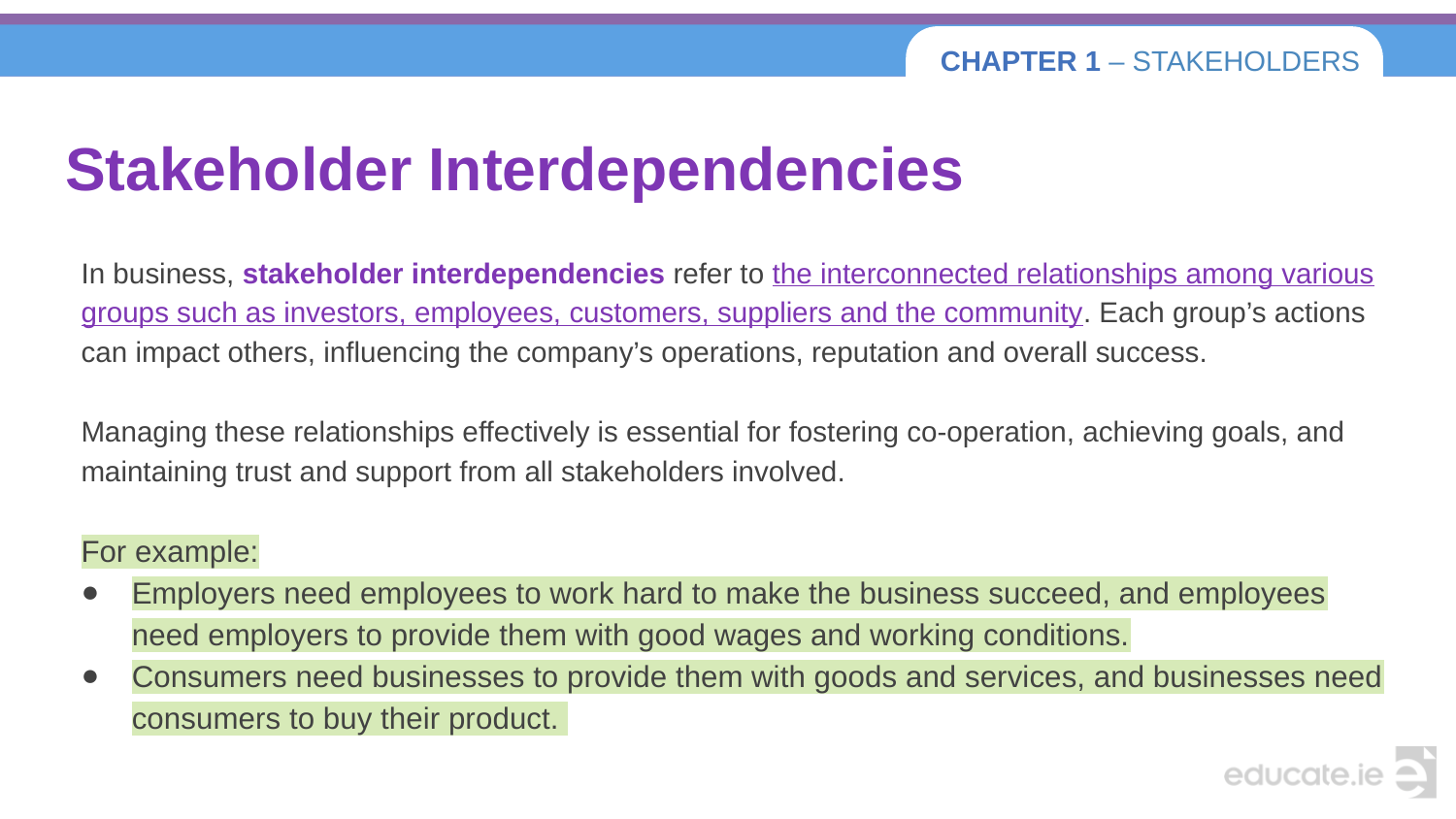

# Stakeholder Interdependencies
In business, stakeholder interdependencies refer to the interconnected relationships among various groups such as investors, employees, customers, suppliers and the community. Each group’s actions can impact others, influencing the company’s operations, reputation and overall success.

Managing these relationships effectively is essential for fostering co-operation, achieving goals, and maintaining trust and support from all stakeholders involved.

For example:
Employers need employees to work hard to make the business succeed, and employees need employers to provide them with good wages and working conditions.
Consumers need businesses to provide them with goods and services, and businesses need consumers to buy their product.